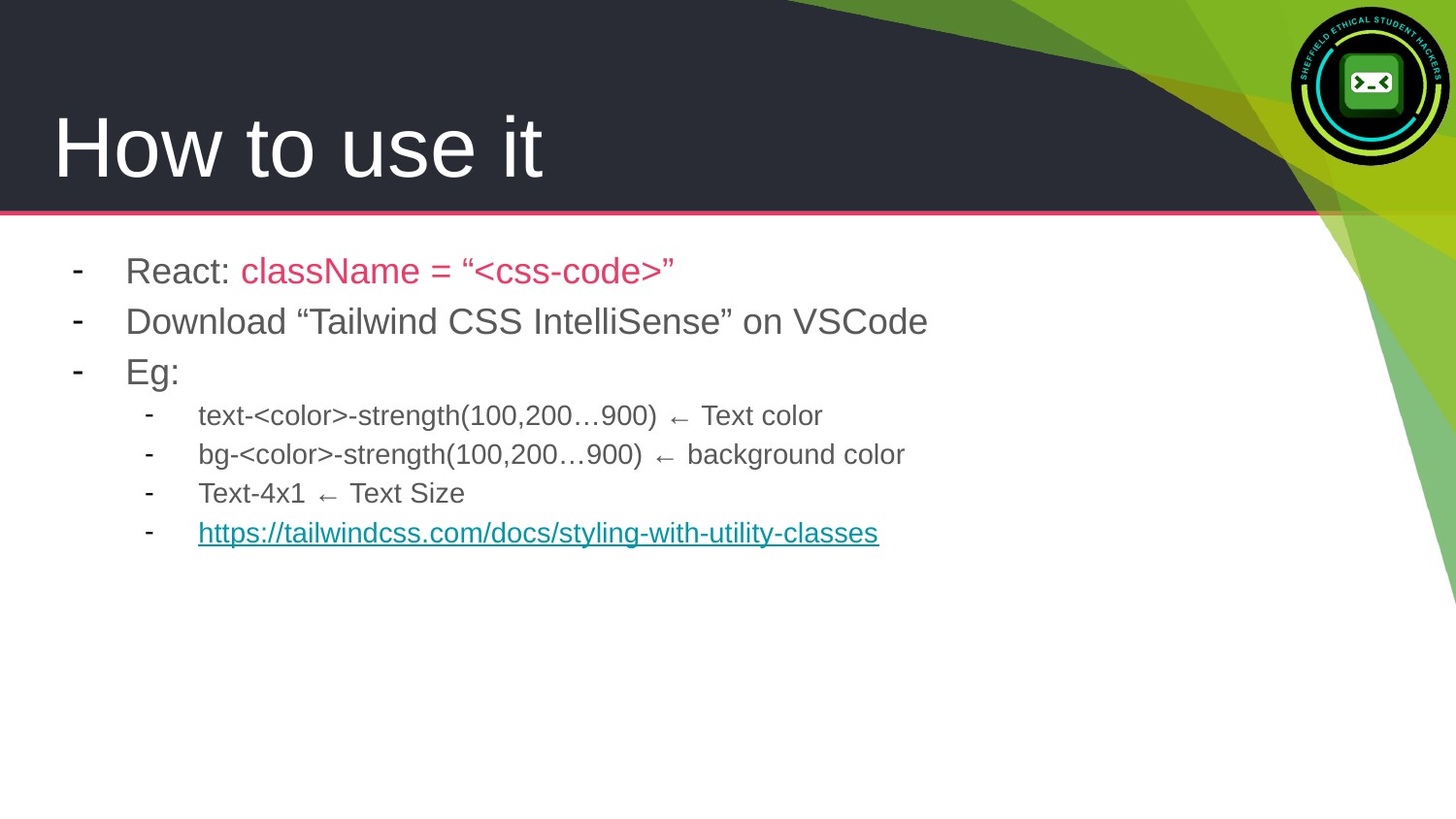

# How to use it
React: className = “<css-code>”
Download “Tailwind CSS IntelliSense” on VSCode
Eg:
text-<color>-strength(100,200…900) ← Text color
bg-<color>-strength(100,200…900) ← background color
Text-4x1 ← Text Size
https://tailwindcss.com/docs/styling-with-utility-classes